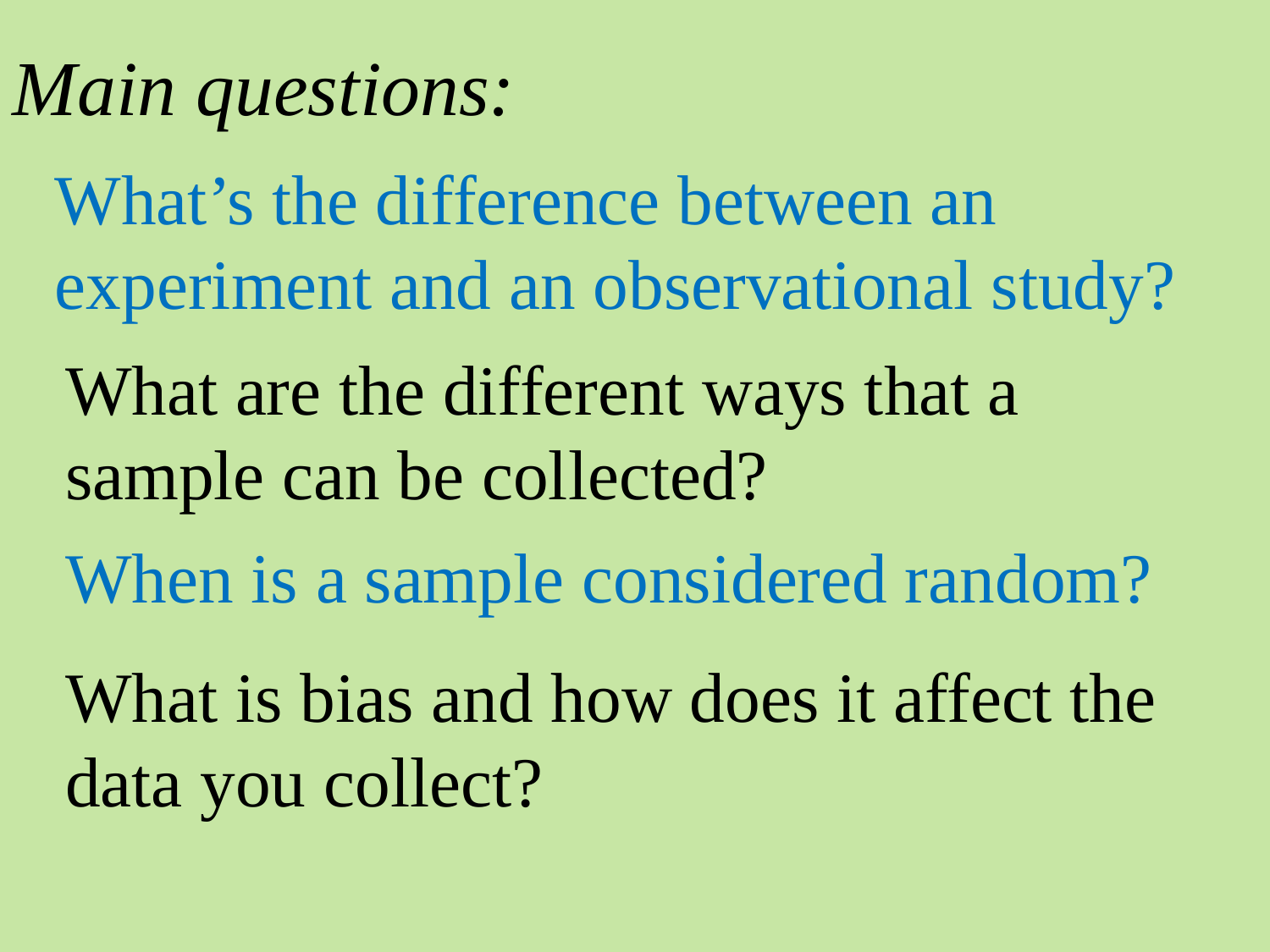

Main questions:

What’s the difference between an experiment and an observational study?

What are the different ways that a sample can be collected?
When is a sample considered random?
What is bias and how does it affect the data you collect?